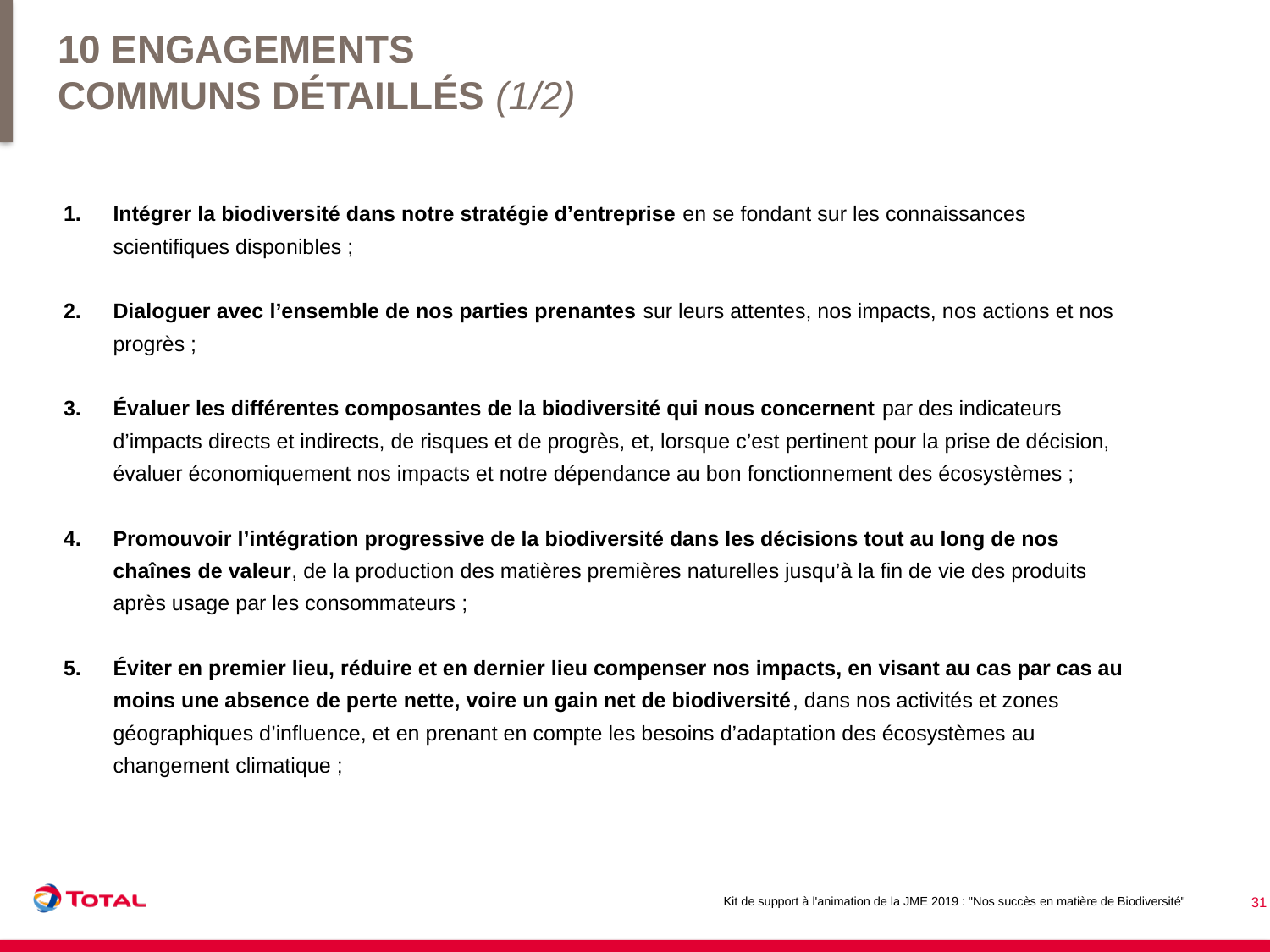

10 engagements  communs détaillés (1/2)
Intégrer la biodiversité dans notre stratégie d’entreprise en se fondant sur les connaissances scientifiques disponibles ;

Dialoguer avec l’ensemble de nos parties prenantes sur leurs attentes, nos impacts, nos actions et nos progrès ;

Évaluer les différentes composantes de la biodiversité qui nous concernent par des indicateurs d’impacts directs et indirects, de risques et de progrès, et, lorsque c’est pertinent pour la prise de décision, évaluer économiquement nos impacts et notre dépendance au bon fonctionnement des écosystèmes ;

Promouvoir l’intégration progressive de la biodiversité dans les décisions tout au long de nos chaînes de valeur, de la production des matières premières naturelles jusqu’à la fin de vie des produits après usage par les consommateurs ;

Éviter en premier lieu, réduire et en dernier lieu compenser nos impacts, en visant au cas par cas au moins une absence de perte nette, voire un gain net de biodiversité, dans nos activités et zones géographiques d’influence, et en prenant en compte les besoins d’adaptation des écosystèmes au changement climatique ;

Kit de support à l'animation de la JME 2019 : "Nos succès en matière de Biodiversité"